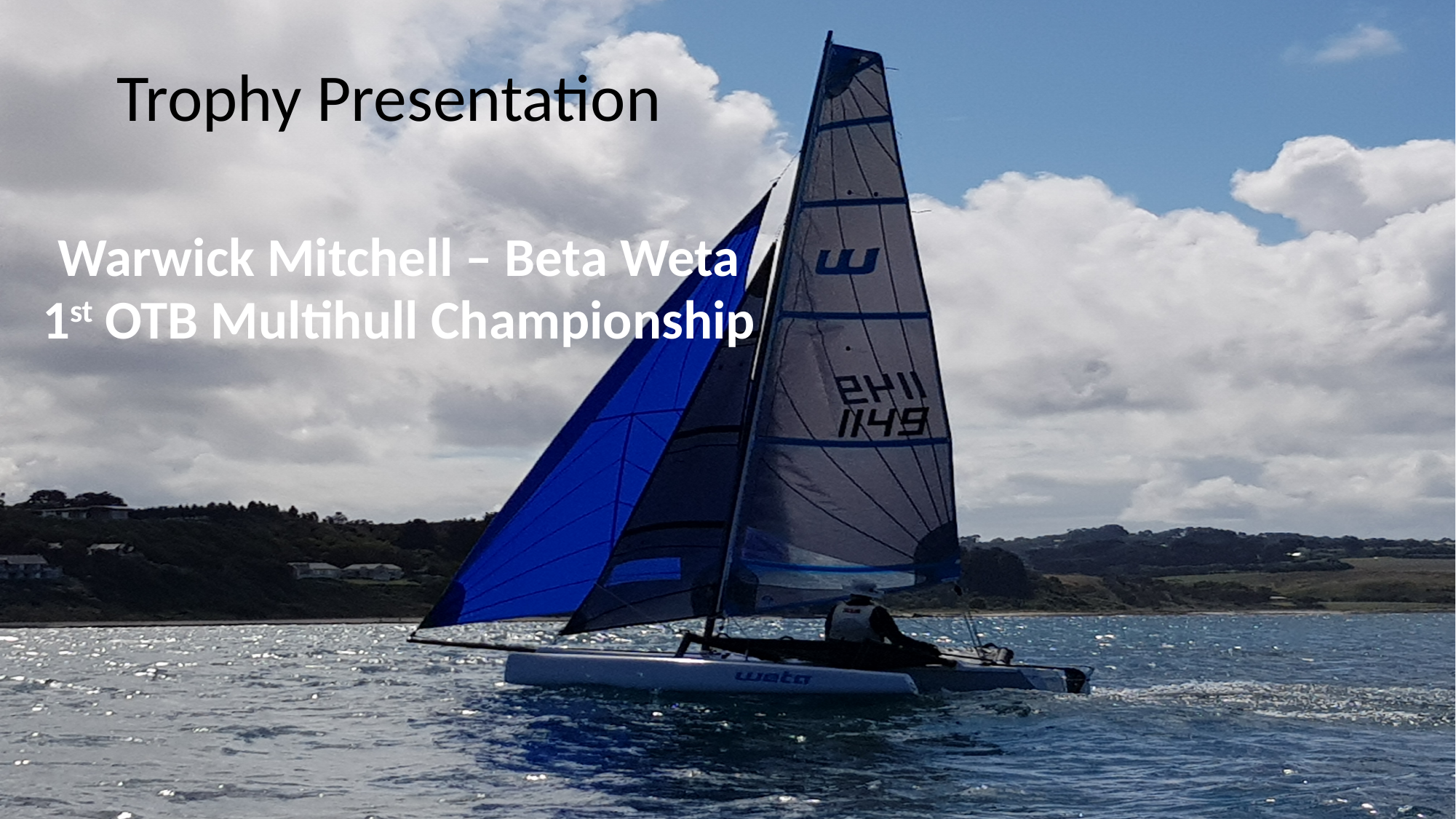

# Trophy Presentation
| Warwick Mitchell – Beta Weta 1st OTB Multihull Championship |
| --- |